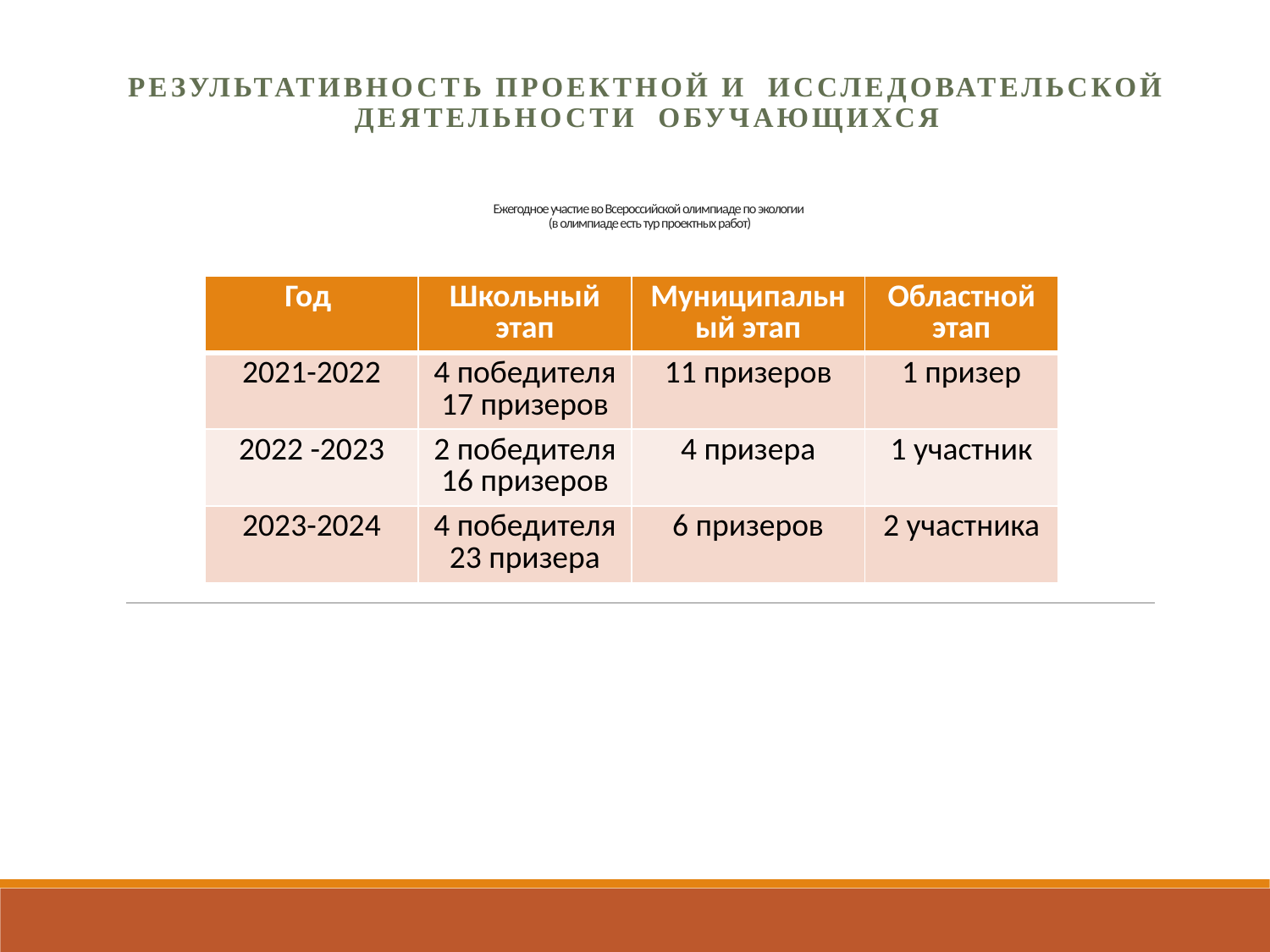

Результативность проектной и  исследовательской деятельности  обучающихся
# Ежегодное участие во Всероссийской олимпиаде по экологии (в олимпиаде есть тур проектных работ)
| Год | Школьный этап | Муниципальный этап | Областной этап |
| --- | --- | --- | --- |
| 2021-2022 | 4 победителя 17 призеров | 11 призеров | 1 призер |
| 2022 -2023 | 2 победителя 16 призеров | 4 призера | 1 участник |
| 2023-2024 | 4 победителя 23 призера | 6 призеров | 2 участника |